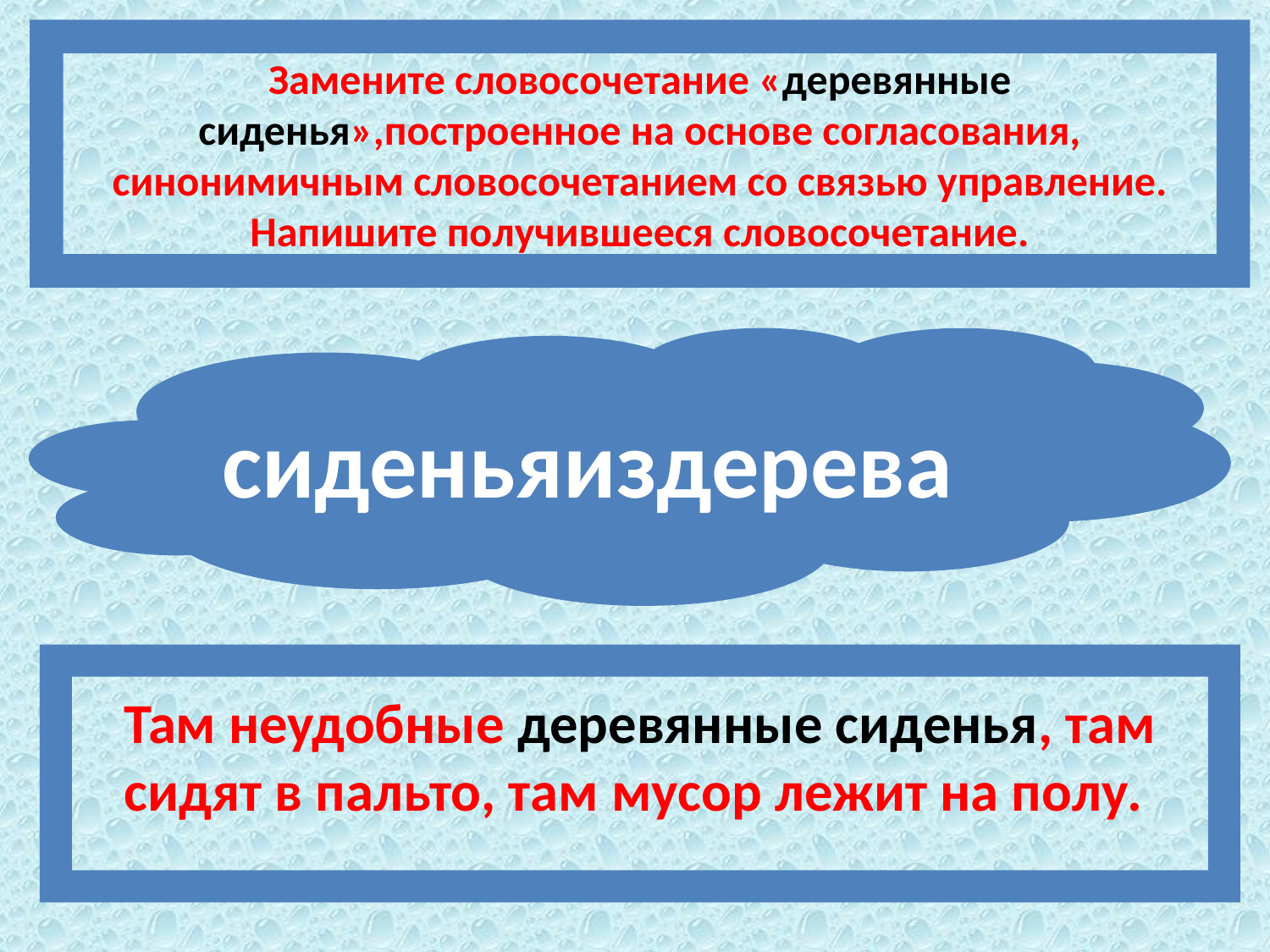

Замените словосочетание «деревянные сиденья»,построенное на основе согласования, синонимичным словосочетанием со связью управление. Напишите получившееся словосочетание.

сиденьяиздерева
Там неудобные деревянные сиденья, там сидят в пальто, там мусор лежит на полу.